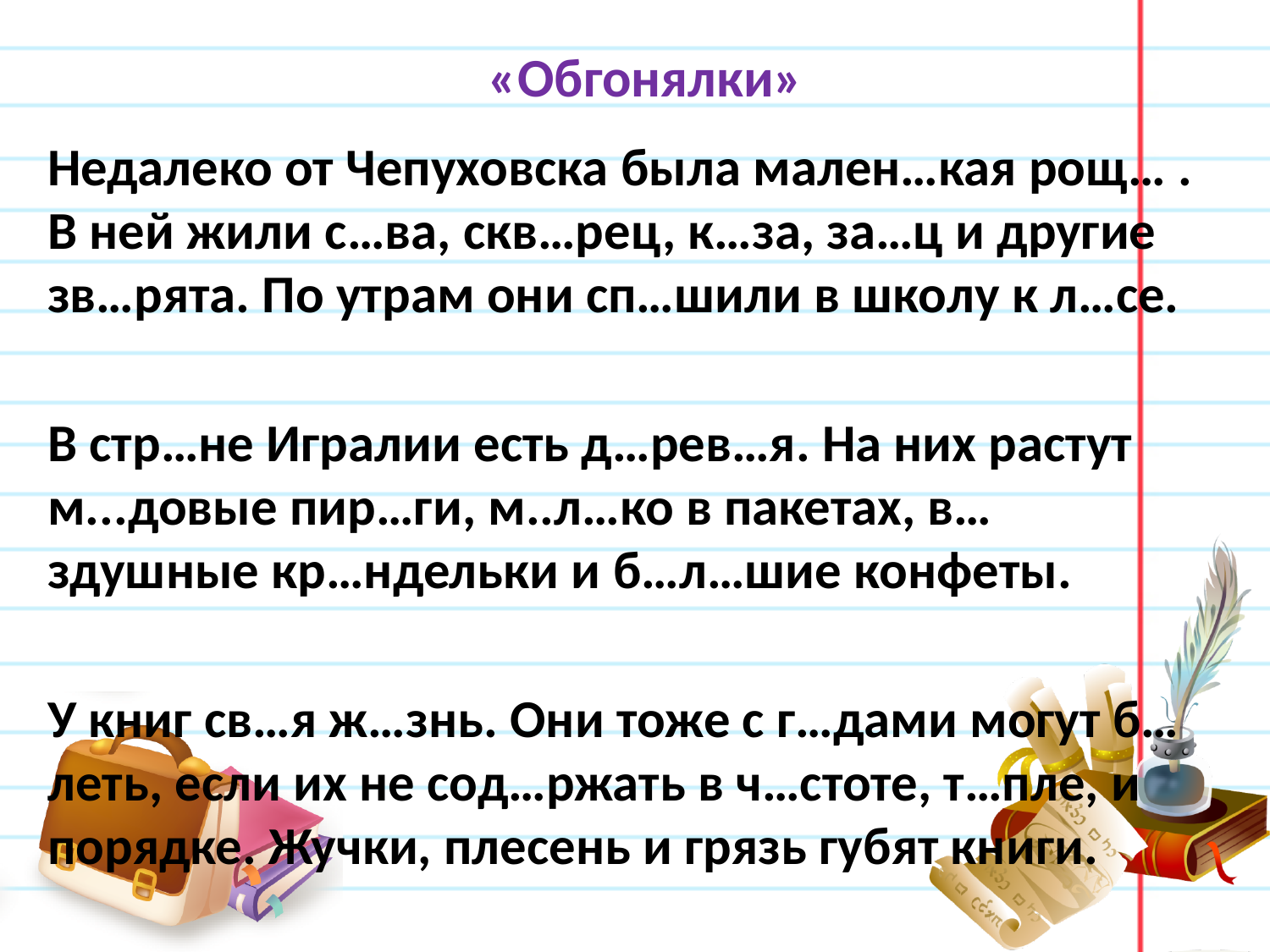

# «Обгонялки»
Недалеко от Чепуховска была мален…кая рощ… . В ней жили с…ва, скв…рец, к…за, за…ц и другие зв…рята. По утрам они сп…шили в школу к л…се.

В стр…не Игралии есть д…рев…я. На них растут м...довые пир…ги, м..л…ко в пакетах, в…здушные кр…ндельки и б…л…шие конфеты.

У книг св…я ж…знь. Они тоже с г…дами могут б…леть, если их не сод…ржать в ч…стоте, т…пле, и порядке. Жучки, плесень и грязь губят книги.